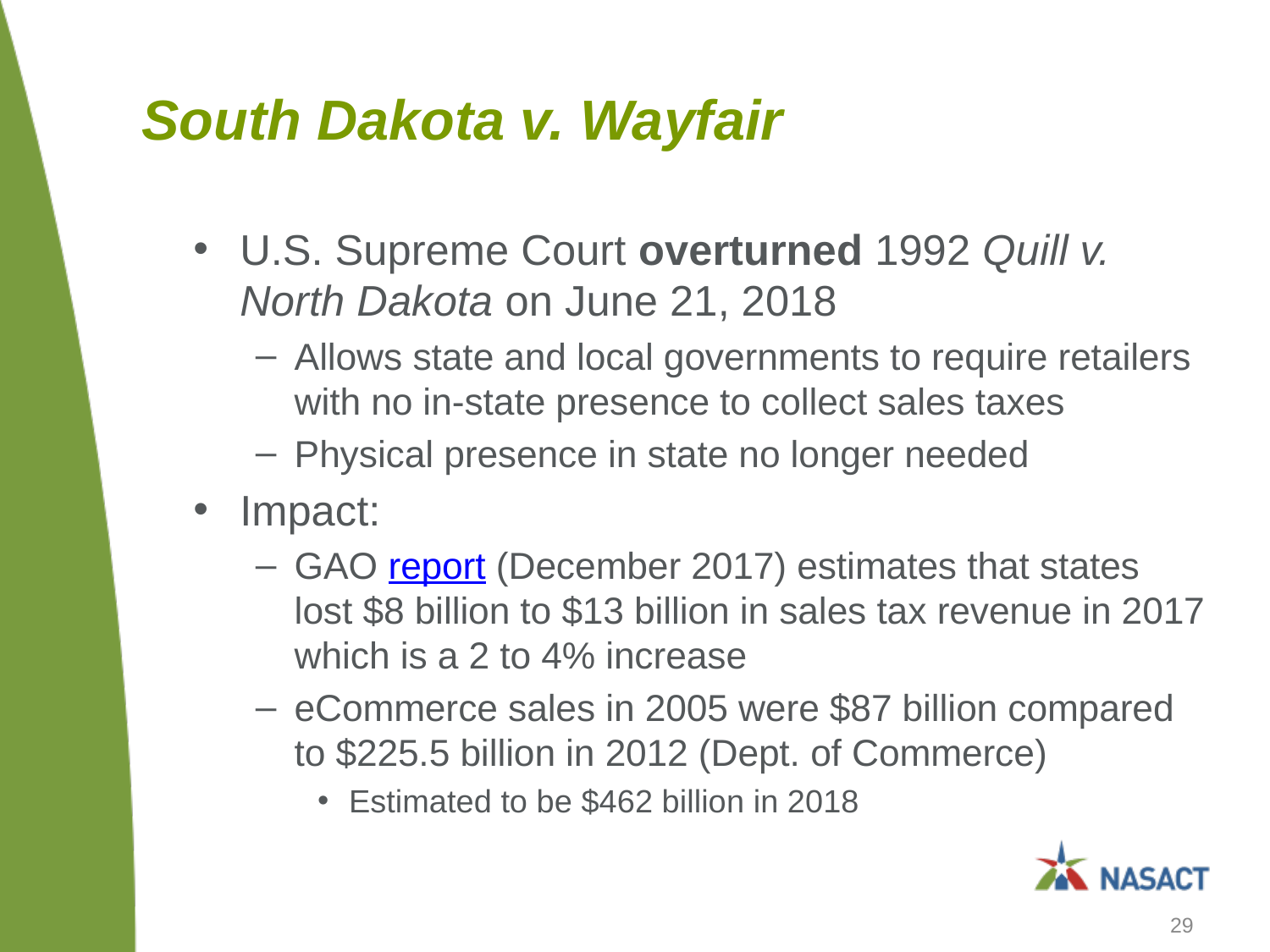

# South Dakota v. Wayfair
U.S. Supreme Court overturned 1992 Quill v. North Dakota on June 21, 2018
Allows state and local governments to require retailers with no in-state presence to collect sales taxes
Physical presence in state no longer needed
Impact:
GAO report (December 2017) estimates that states lost $8 billion to $13 billion in sales tax revenue in 2017 which is a 2 to 4% increase
eCommerce sales in 2005 were $87 billion compared to $225.5 billion in 2012 (Dept. of Commerce)
Estimated to be $462 billion in 2018

29